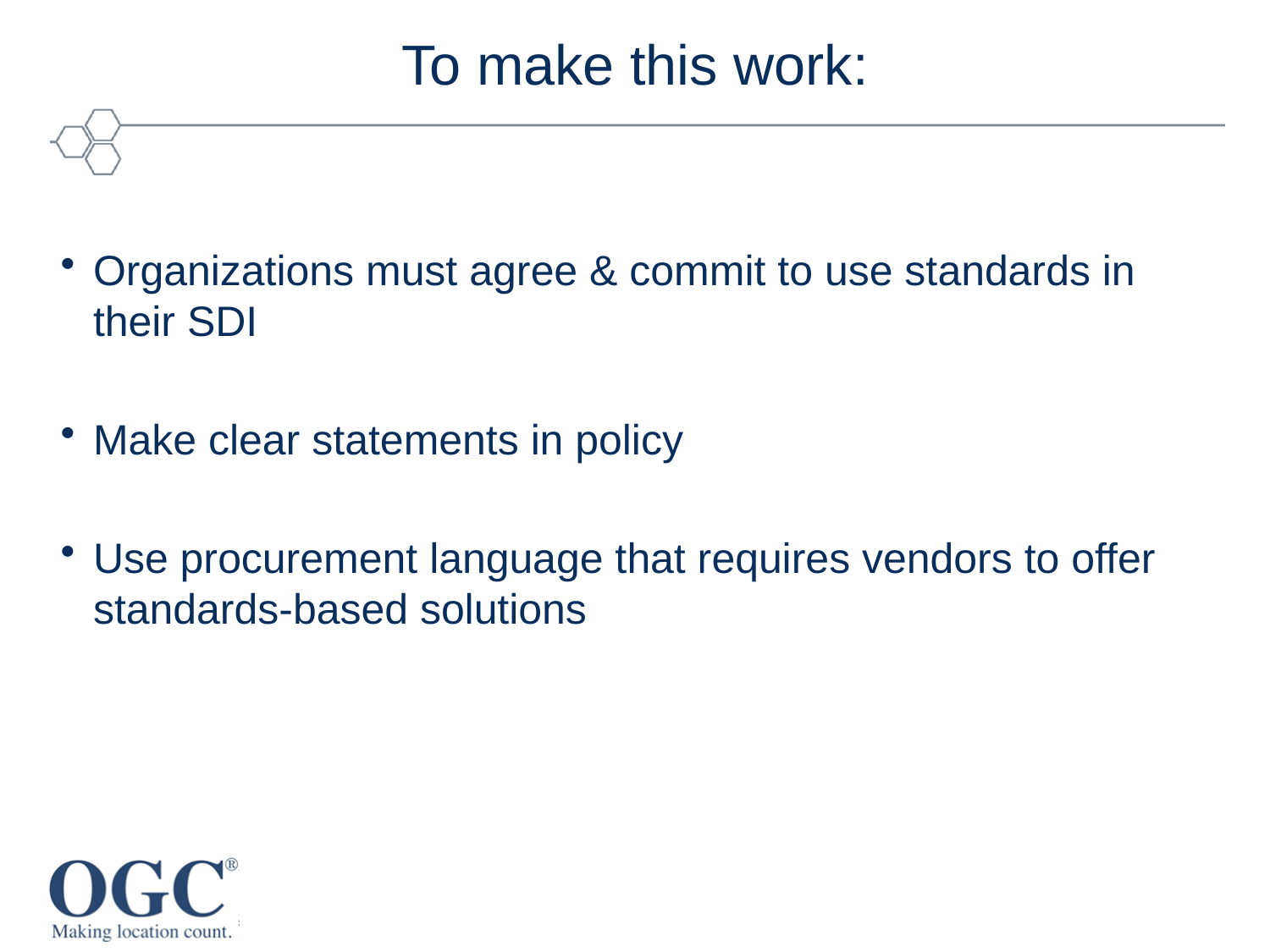

# To make this work:

Organizations must agree & commit to use standards in their SDI

Make clear statements in policy

Use procurement language that requires vendors to offer standards-based solutions